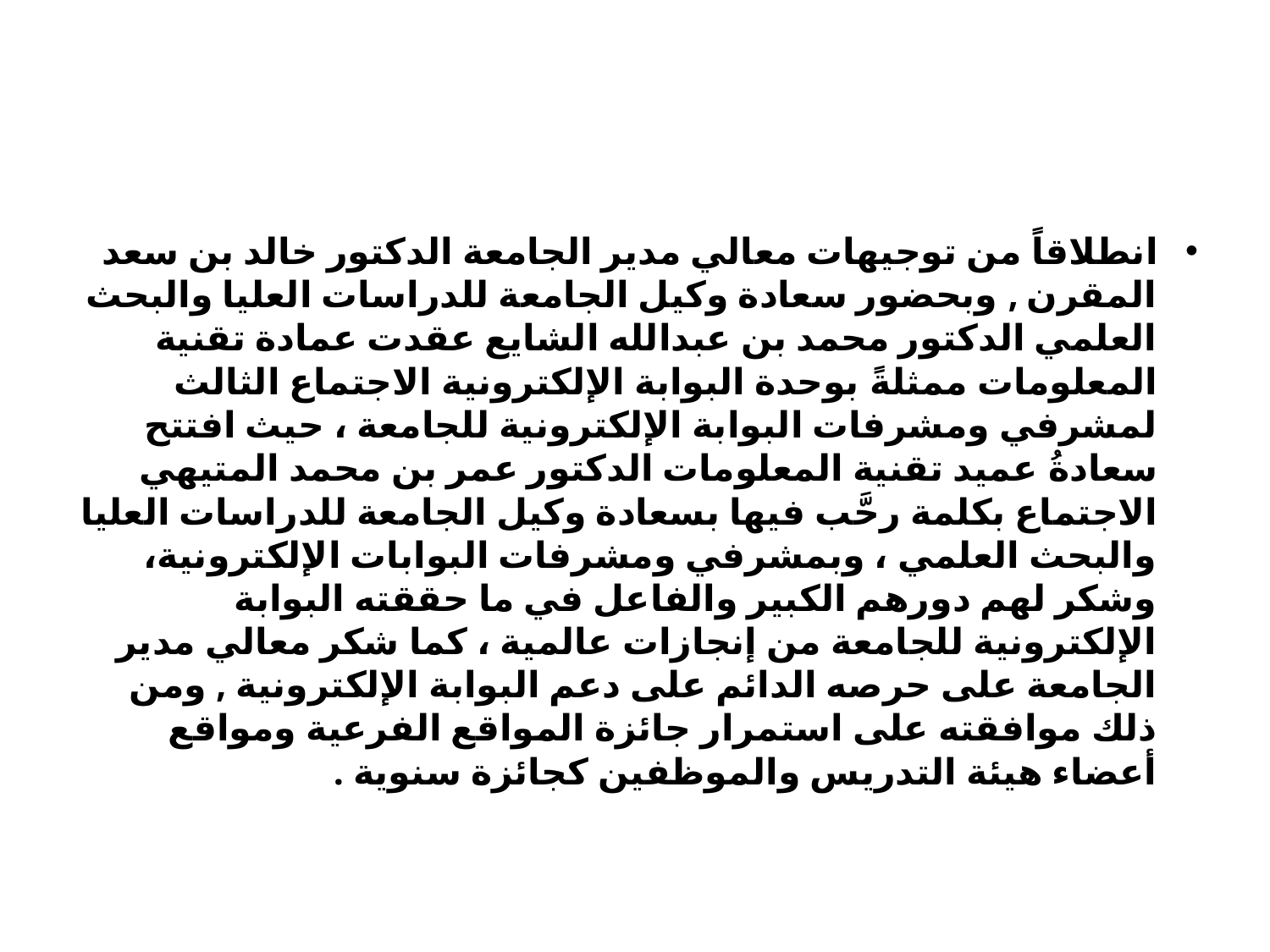

#
انطلاقاً من توجيهات معالي مدير الجامعة الدكتور خالد بن سعد المقرن , وبحضور سعادة وكيل الجامعة للدراسات العليا والبحث العلمي الدكتور محمد بن عبدالله الشايع عقدت عمادة تقنية المعلومات ممثلةً بوحدة البوابة الإلكترونية الاجتماع الثالث لمشرفي ومشرفات البوابة الإلكترونية للجامعة ، حيث افتتح سعادةُ عميد تقنية المعلومات الدكتور عمر بن محمد المتيهي الاجتماع بكلمة رحَّب فيها بسعادة وكيل الجامعة للدراسات العليا والبحث العلمي ، وبمشرفي ومشرفات البوابات الإلكترونية، وشكر لهم دورهم الكبير والفاعل في ما حققته البوابة الإلكترونية للجامعة من إنجازات عالمية ، كما شكر معالي مدير الجامعة على حرصه الدائم على دعم البوابة الإلكترونية , ومن ذلك موافقته على استمرار جائزة المواقع الفرعية ومواقع أعضاء هيئة التدريس والموظفين كجائزة سنوية .